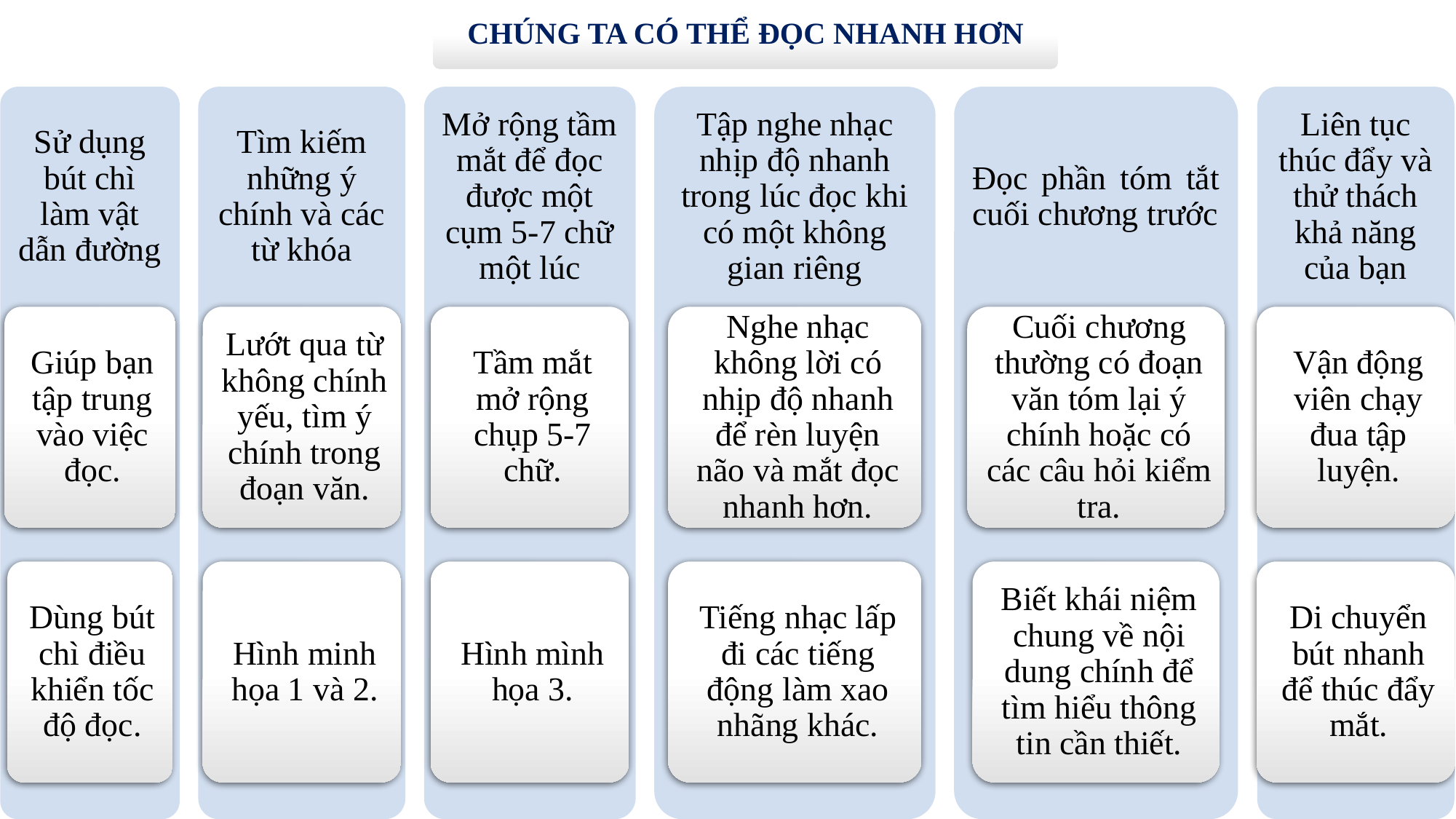

CHÚNG TA CÓ THỂ ĐỌC NHANH HƠN
Sử dụng bút chì làm vật dẫn đường
Giúp bạn tập trung vào việc đọc.
Dùng bút chì điều khiển tốc độ đọc.
Tìm kiếm những ý chính và các từ khóa
Lướt qua từ không chính yếu, tìm ý chính trong đoạn văn.
Hình minh họa 1 và 2.
Mở rộng tầm mắt để đọc được một cụm 5-7 chữ một lúc
Tầm mắt mở rộng chụp 5-7 chữ.
Hình mình họa 3.
Tập nghe nhạc nhịp độ nhanh trong lúc đọc khi có một không gian riêng
Nghe nhạc không lời có nhịp độ nhanh để rèn luyện não và mắt đọc nhanh hơn.
Tiếng nhạc lấp đi các tiếng động làm xao nhãng khác.
Đọc phần tóm tắt cuối chương trước
Cuối chương thường có đoạn văn tóm lại ý chính hoặc có các câu hỏi kiểm tra.
Biết khái niệm chung về nội dung chính để tìm hiểu thông tin cần thiết.
Liên tục thúc đẩy và thử thách khả năng của bạn
Vận động viên chạy đua tập luyện.
Di chuyển bút nhanh để thúc đẩy mắt.